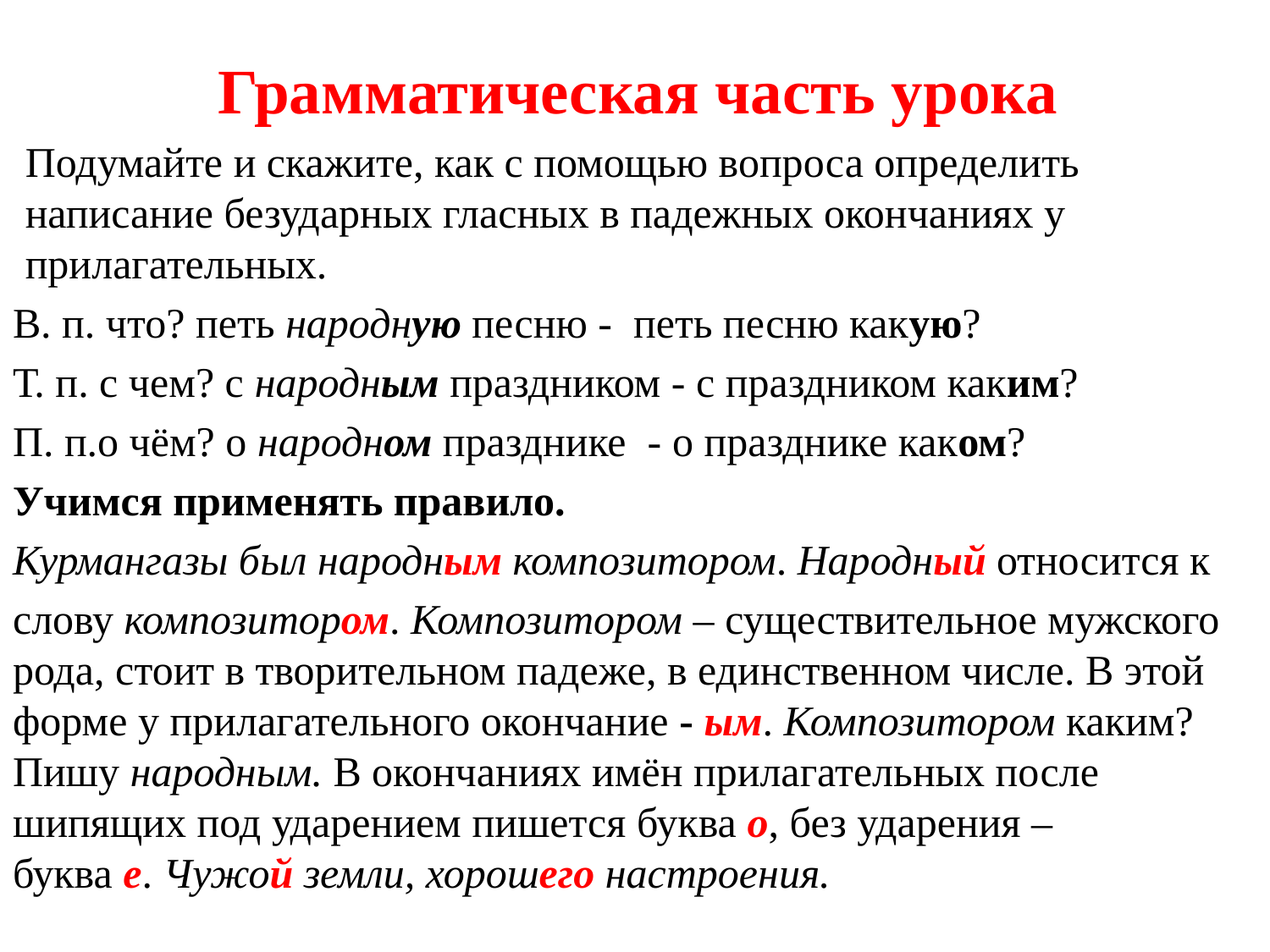

# Грамматическая часть урока
Подумайте и скажите, как с помощью вопроса определить  написание безударных гласных в падежных окончаниях у прилагательных.
В. п. что? петь народную песню -  петь песню какую?
Т. п. с чем? с народным праздником - с праздником каким?
П. п.о чём? о народном празднике  - о празднике каком?
Учимся применять правило.
Курмангазы был народным композитором. Народный относится к
слову композитором. Композитором – существительное мужского рода, стоит в творительном падеже, в единственном числе. В этой форме у прилагательного окончание - ым. Композитором каким? Пишу народным. В окончаниях имён прилагательных после шипящих под ударением пишется буква о, без ударения – буква е. Чужой земли, хорошего настроения.